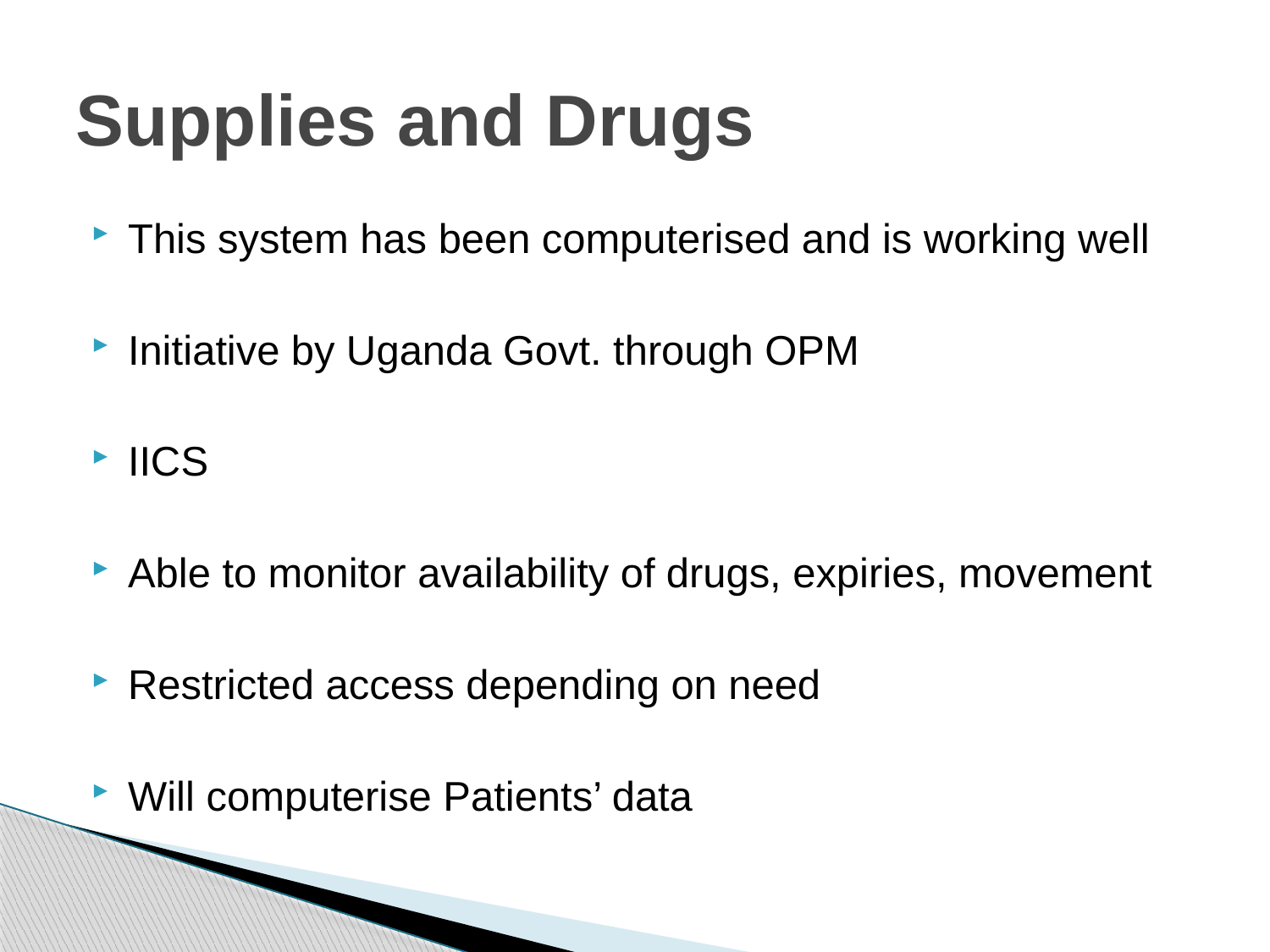

# Supplies and Drugs
This system has been computerised and is working well

Initiative by Uganda Govt. through OPM

IICS

Able to monitor availability of drugs, expiries, movement

Restricted access depending on need

Will computerise Patients’ data